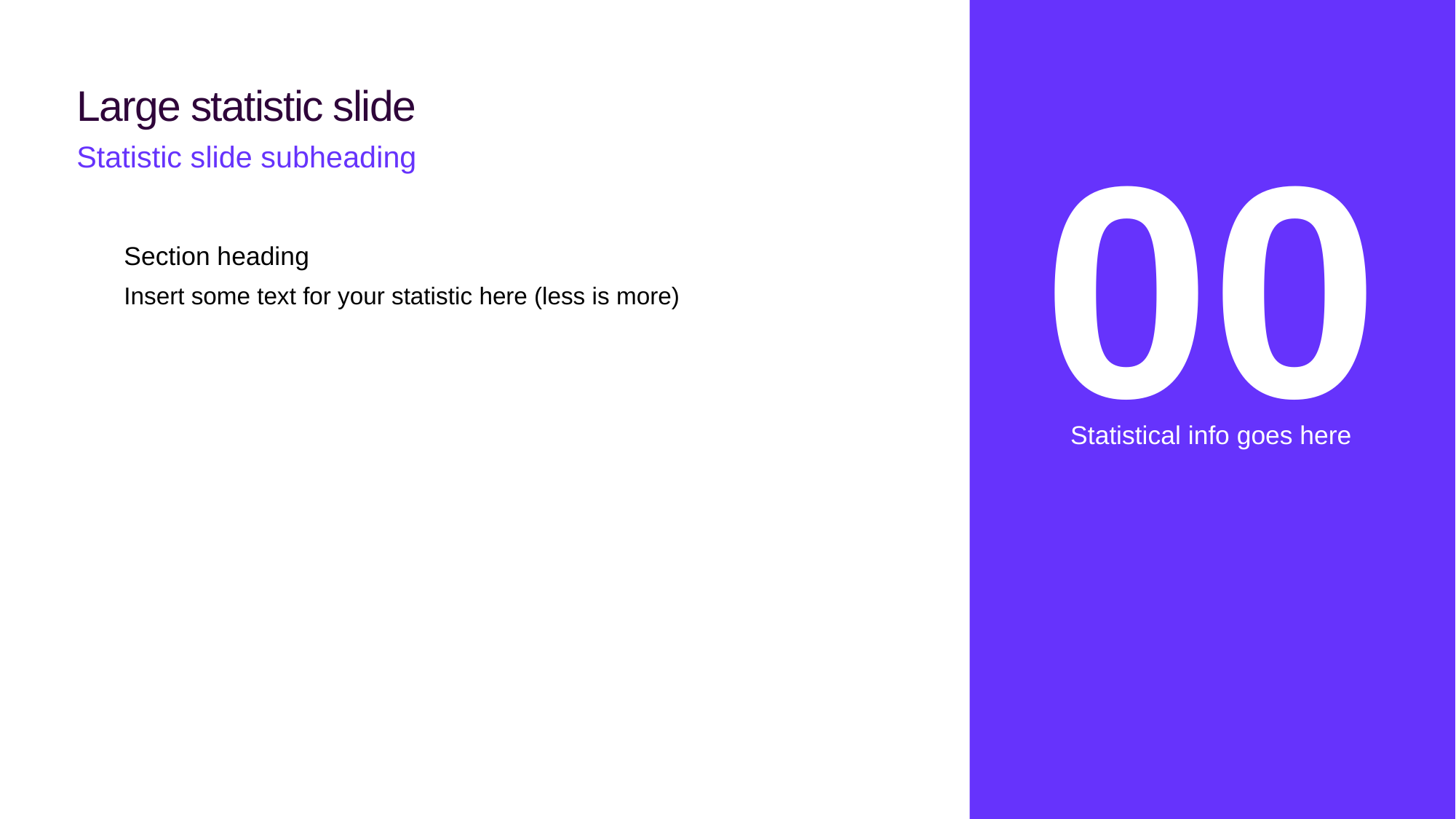

# Large statistic slide
Statistic slide subheading
00
Section heading
Insert some text for your statistic here (less is more)
Statistical info goes here